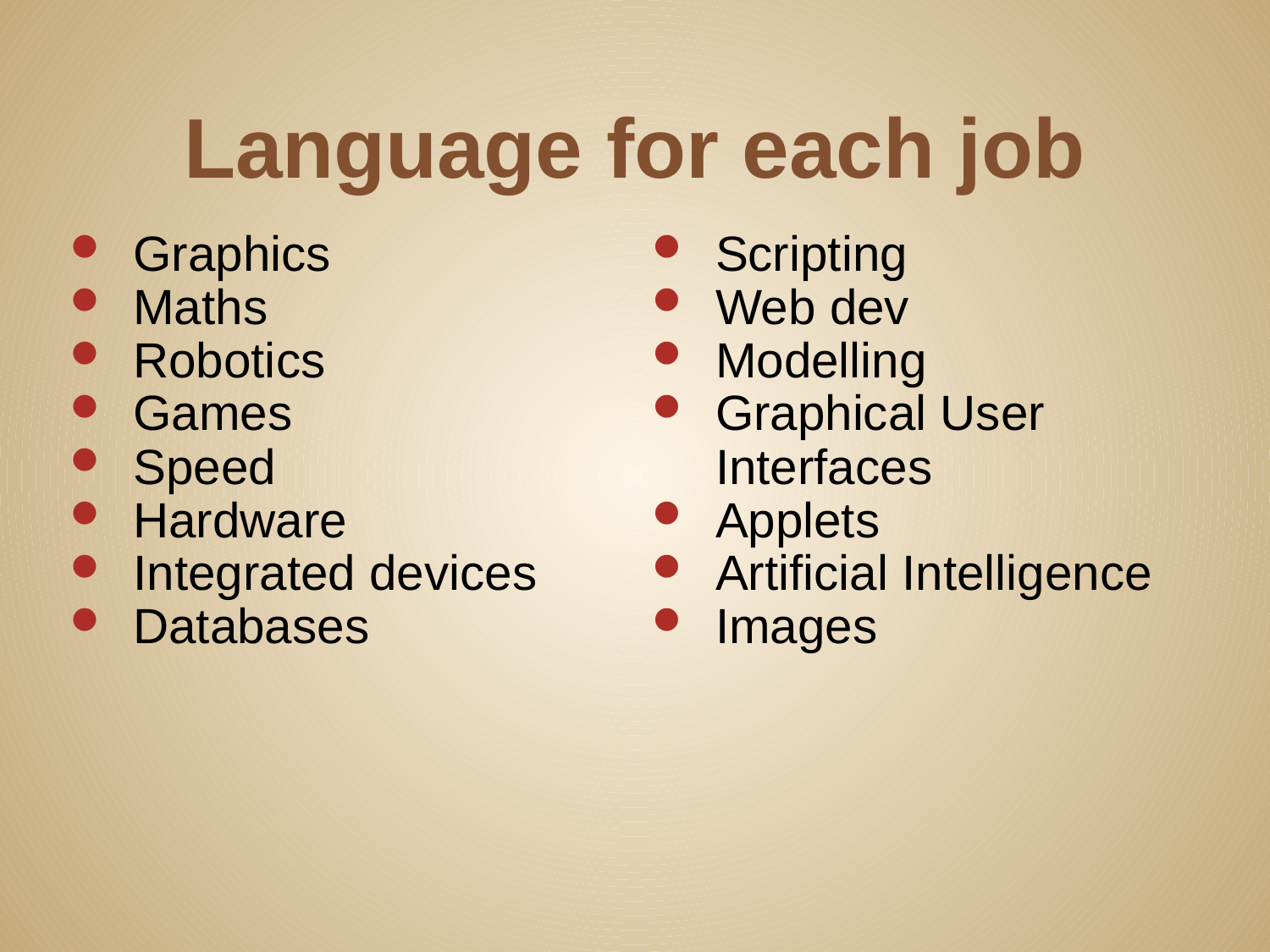

# Language for each job
Graphics
Maths
Robotics
Games
Speed
Hardware
Integrated devices
Databases
Scripting
Web dev
Modelling
Graphical User Interfaces
Applets
Artificial Intelligence
Images